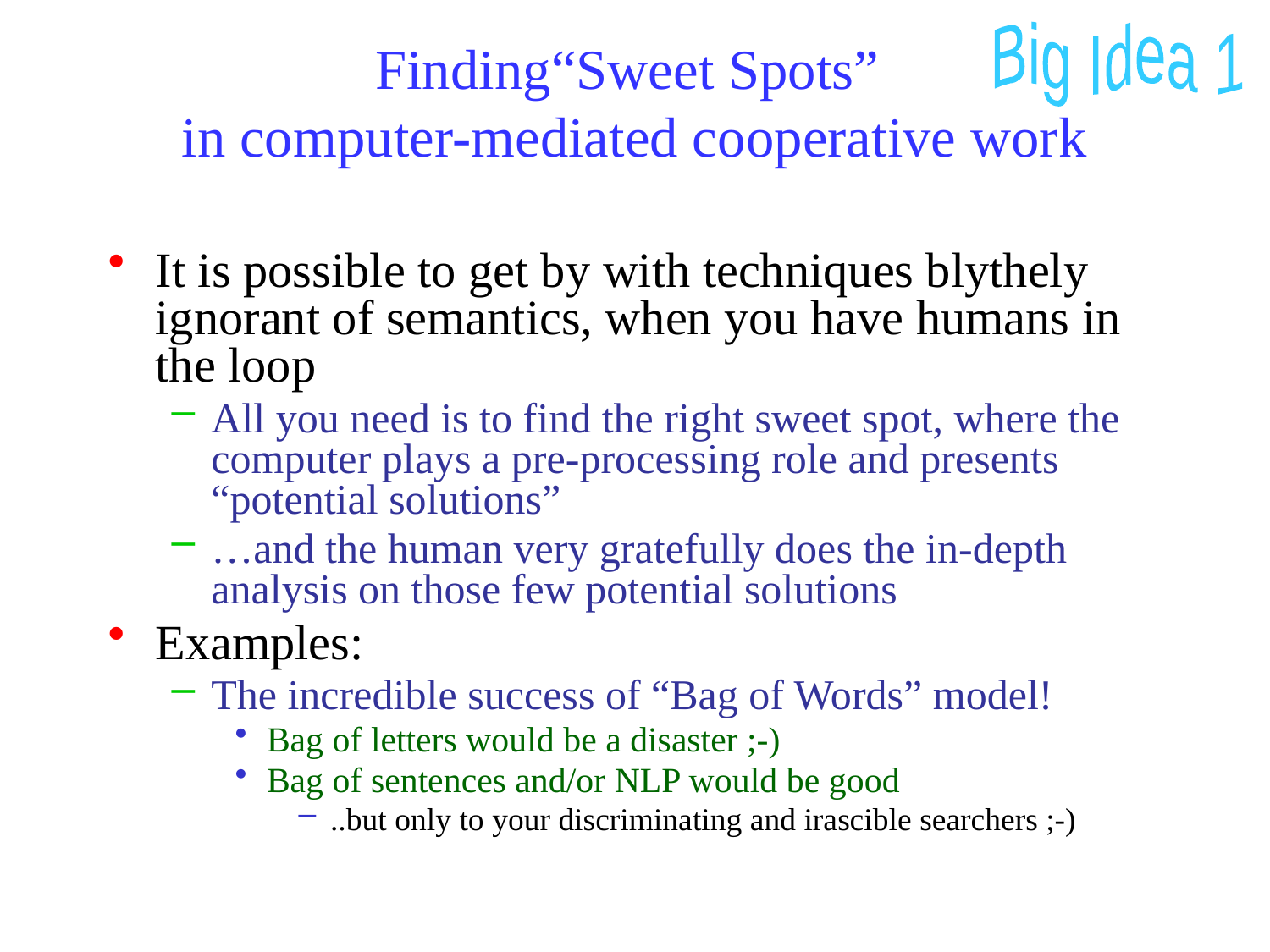

Big Idea 1
# Finding“Sweet Spots” in computer-mediated cooperative work
It is possible to get by with techniques blythely ignorant of semantics, when you have humans in the loop
All you need is to find the right sweet spot, where the computer plays a pre-processing role and presents “potential solutions”
…and the human very gratefully does the in-depth analysis on those few potential solutions
Examples:
The incredible success of “Bag of Words” model!
Bag of letters would be a disaster ;-)
Bag of sentences and/or NLP would be good
..but only to your discriminating and irascible searchers ;-)